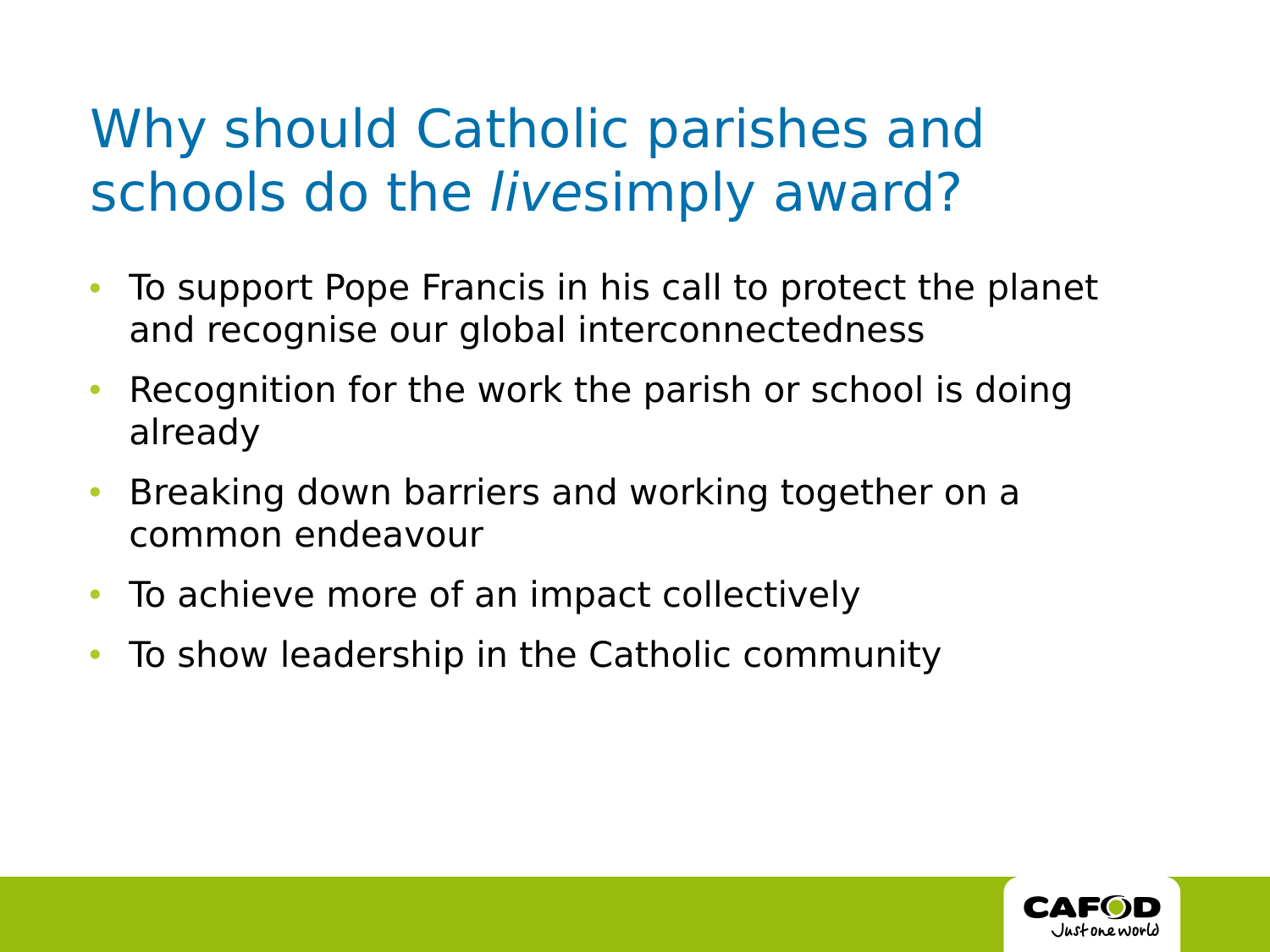

# Why should Catholic parishes and schools do the livesimply award?
To support Pope Francis in his call to protect the planet and recognise our global interconnectedness
Recognition for the work the parish or school is doing already
Breaking down barriers and working together on a common endeavour
To achieve more of an impact collectively
To show leadership in the Catholic community